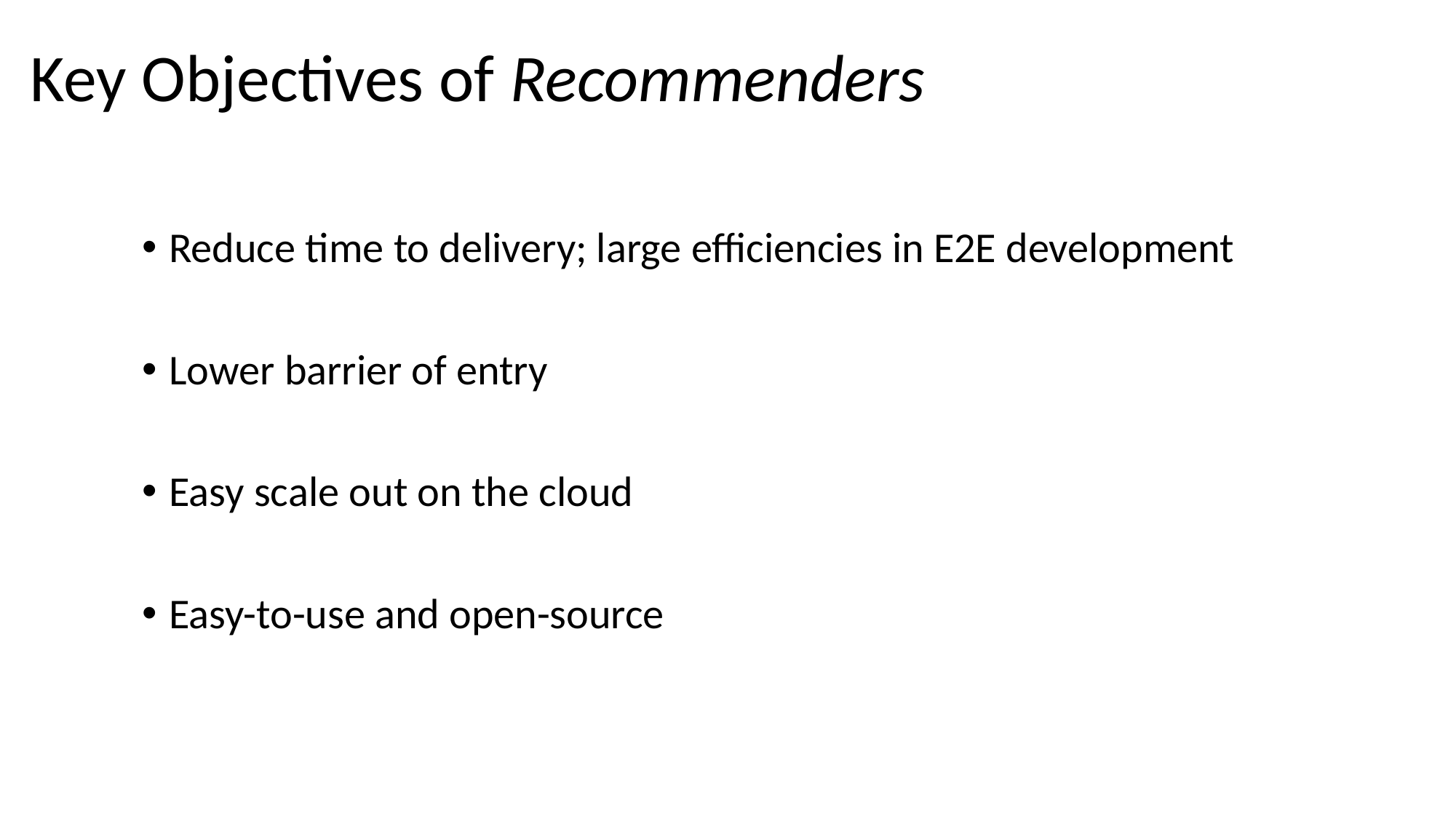

# Key Objectives of Recommenders
Reduce time to delivery; large efficiencies in E2E development

Lower barrier of entry

Easy scale out on the cloud

Easy-to-use and open-source